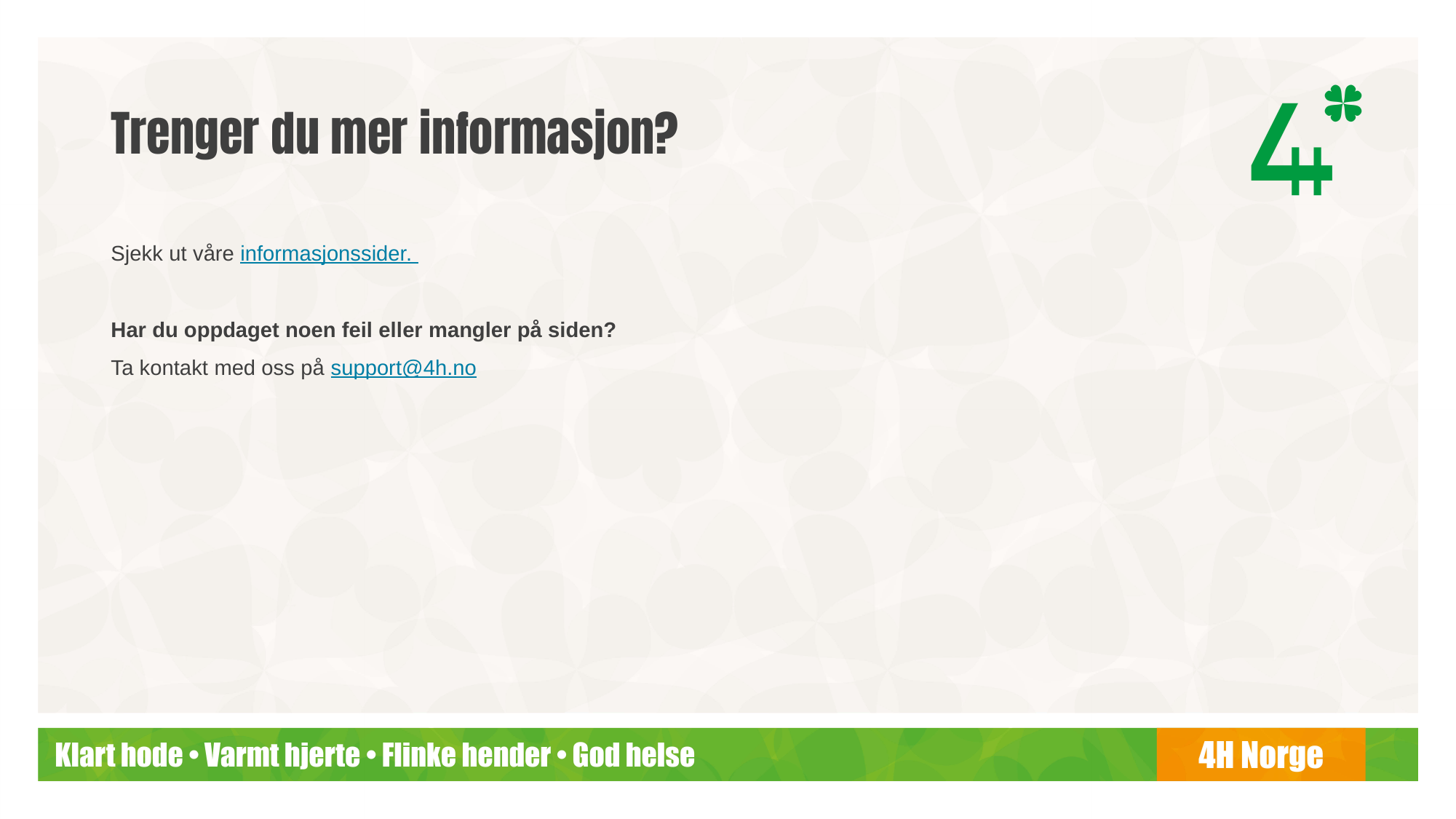

# Trenger du mer informasjon?
Sjekk ut våre informasjonssider.

Har du oppdaget noen feil eller mangler på siden?
Ta kontakt med oss på support@4h.no